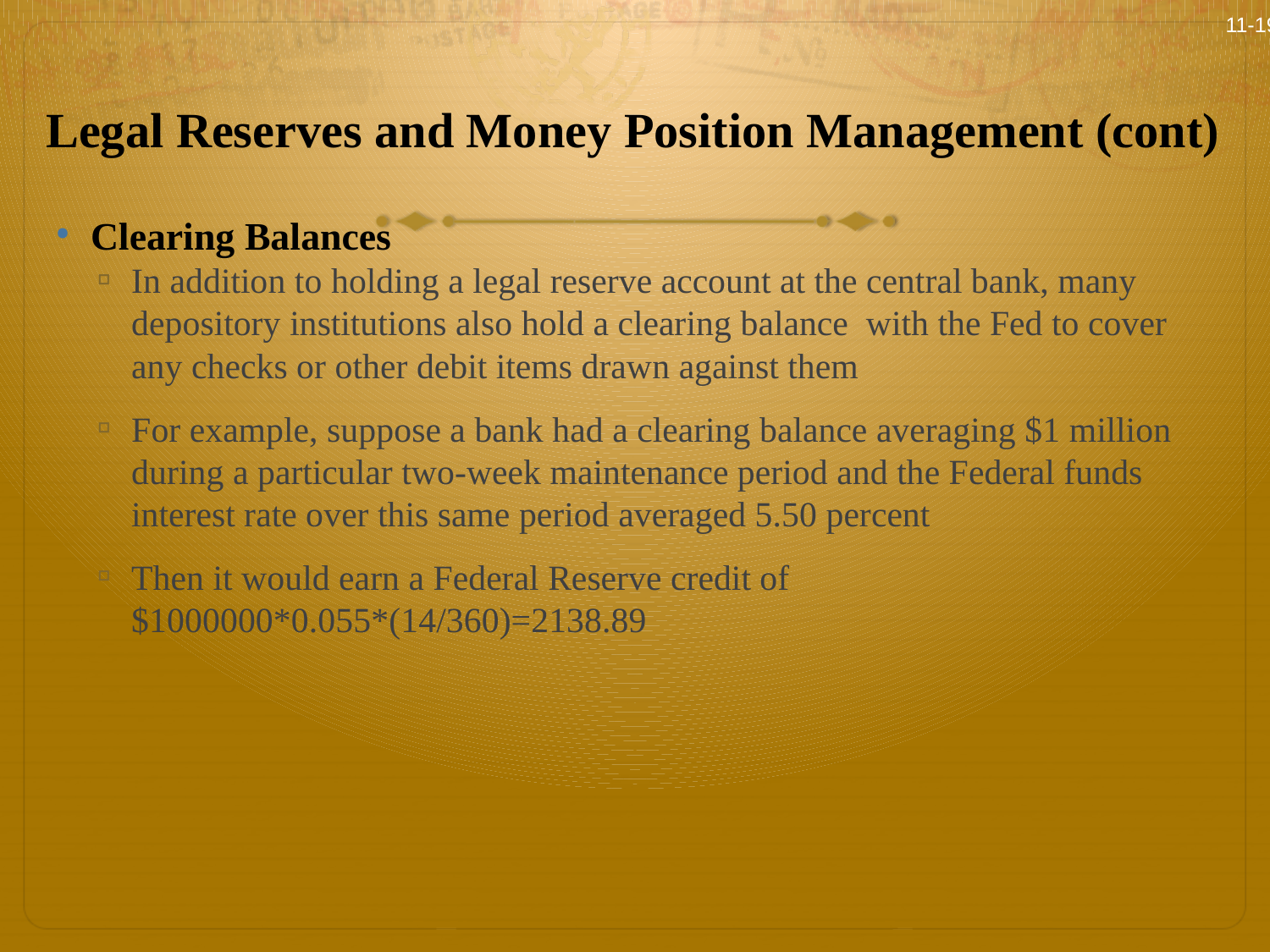

11-19
# Legal Reserves and Money Position Management (cont)
Clearing Balances
In addition to holding a legal reserve account at the central bank, many depository institutions also hold a clearing balance  with the Fed to cover any checks or other debit items drawn against them
For example, suppose a bank had a clearing balance averaging $1 million during a particular two-week maintenance period and the Federal funds interest rate over this same period averaged 5.50 percent
Then it would earn a Federal Reserve credit of $1000000*0.055*(14/360)=2138.89